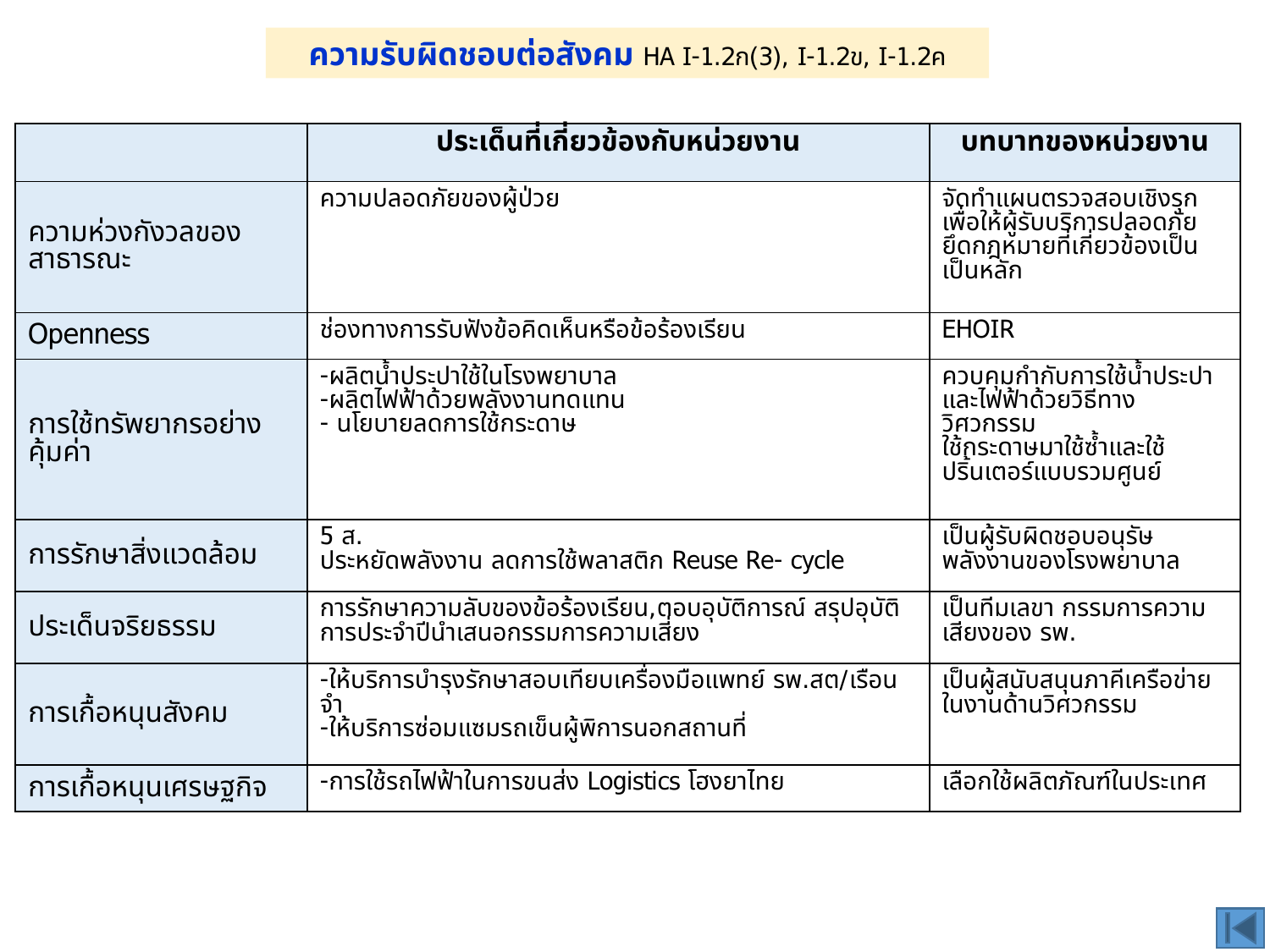

ความรับผิดชอบต่อสังคม HA I-1.2ก(3), I-1.2ข, I-1.2ค
|  | ประเด็นที่เกี่ยวข้องกับหน่วยงาน | บทบาทของหน่วยงาน |
| --- | --- | --- |
| ความห่วงกังวลของสาธารณะ | ความปลอดภัยของผู้ป่วย | จัดทำแผนตรวจสอบเชิงรุกเพื่อให้ผู้รับบริการปลอดภัย ยึดกฎหมายที่เกี่ยวข้องเป็นเป็นหลัก |
| Openness | ช่องทางการรับฟังข้อคิดเห็นหรือข้อร้องเรียน | EHOIR |
| การใช้ทรัพยากรอย่างคุ้มค่า | -ผลิตน้ำประปาใช้ในโรงพยาบาล -ผลิตไฟฟ้าด้วยพลังงานทดแทน - นโยบายลดการใช้กระดาษ | ควบคุมกำกับการใช้น้ำประปาและไฟฟ้าด้วยวิธีทางวิศวกรรม ใช้กระดาษมาใช้ซ้ำและใช้ปริ้นเตอร์แบบรวมศูนย์ |
| การรักษาสิ่งแวดล้อม | 5 ส. ประหยัดพลังงาน ลดการใช้พลาสติก Reuse Re- cycle | เป็นผู้รับผิดชอบอนุรัษพลังงานของโรงพยาบาล |
| ประเด็นจริยธรรม | การรักษาความลับของข้อร้องเรียน,ตอบอุบัติการณ์ สรุปอุบัติการประจำปีนำเสนอกรรมการความเสี่ยง | เป็นทีมเลขา กรรมการความเสียงของ รพ. |
| การเกื้อหนุนสังคม | -ให้บริการบำรุงรักษาสอบเทียบเครื่องมือแพทย์ รพ.สต/เรือนจำ -ให้บริการซ่อมแซมรถเข็นผู้พิการนอกสถานที่ | เป็นผู้สนับสนุนภาคีเครือข่ายในงานด้านวิศวกรรม |
| การเกื้อหนุนเศรษฐกิจ | -การใช้รถไฟฟ้าในการขนส่ง Logistics โฮงยาไทย | เลือกใช้ผลิตภัณฑ์ในประเทศ |